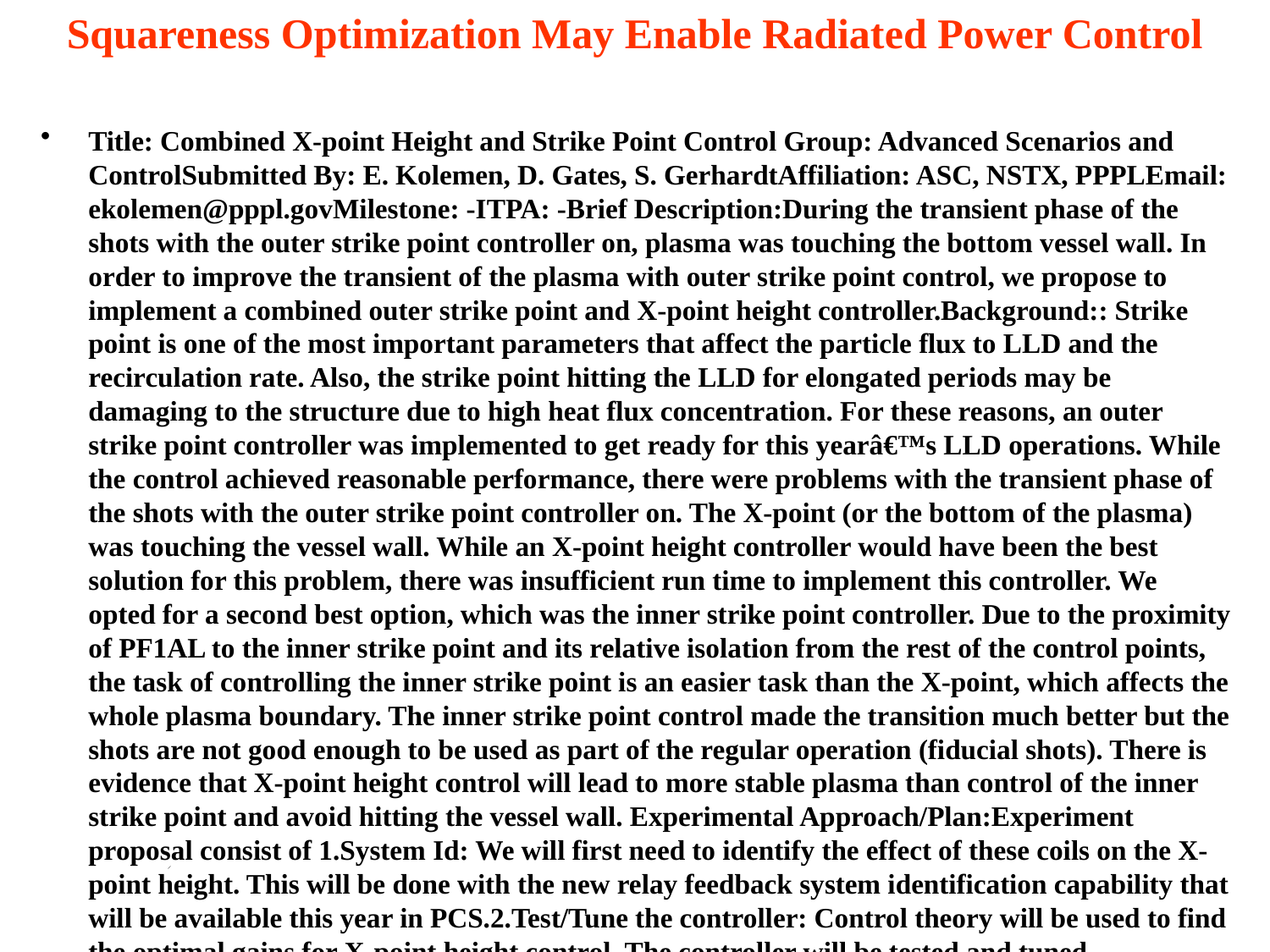

Squareness Optimization May Enable Radiated Power Control
Title: Combined X-point Height and Strike Point Control Group: Advanced Scenarios and ControlSubmitted By: E. Kolemen, D. Gates, S. GerhardtAffiliation: ASC, NSTX, PPPLEmail: ekolemen@pppl.govMilestone: -ITPA: -Brief Description:During the transient phase of the shots with the outer strike point controller on, plasma was touching the bottom vessel wall. In order to improve the transient of the plasma with outer strike point control, we propose to implement a combined outer strike point and X-point height controller.Background:: Strike point is one of the most important parameters that affect the particle flux to LLD and the recirculation rate. Also, the strike point hitting the LLD for elongated periods may be damaging to the structure due to high heat flux concentration. For these reasons, an outer strike point controller was implemented to get ready for this yearâ€™s LLD operations. While the control achieved reasonable performance, there were problems with the transient phase of the shots with the outer strike point controller on. The X-point (or the bottom of the plasma) was touching the vessel wall. While an X-point height controller would have been the best solution for this problem, there was insufficient run time to implement this controller. We opted for a second best option, which was the inner strike point controller. Due to the proximity of PF1AL to the inner strike point and its relative isolation from the rest of the control points, the task of controlling the inner strike point is an easier task than the X-point, which affects the whole plasma boundary. The inner strike point control made the transition much better but the shots are not good enough to be used as part of the regular operation (fiducial shots). There is evidence that X-point height control will lead to more stable plasma than control of the inner strike point and avoid hitting the vessel wall. Experimental Approach/Plan:Experiment proposal consist of 1.System Id: We will first need to identify the effect of these coils on the X-point height. This will be done with the new relay feedback system identification capability that will be available this year in PCS.2.Test/Tune the controller: Control theory will be used to find the optimal gains for X-point height control. The controller will be tested and tuned experimentally.Machine Time Requested (run days):1 dayMinimum Useful Machine Time (run days):1/2Special RequirementsOperations/Development:Diagnostics:Analysis: